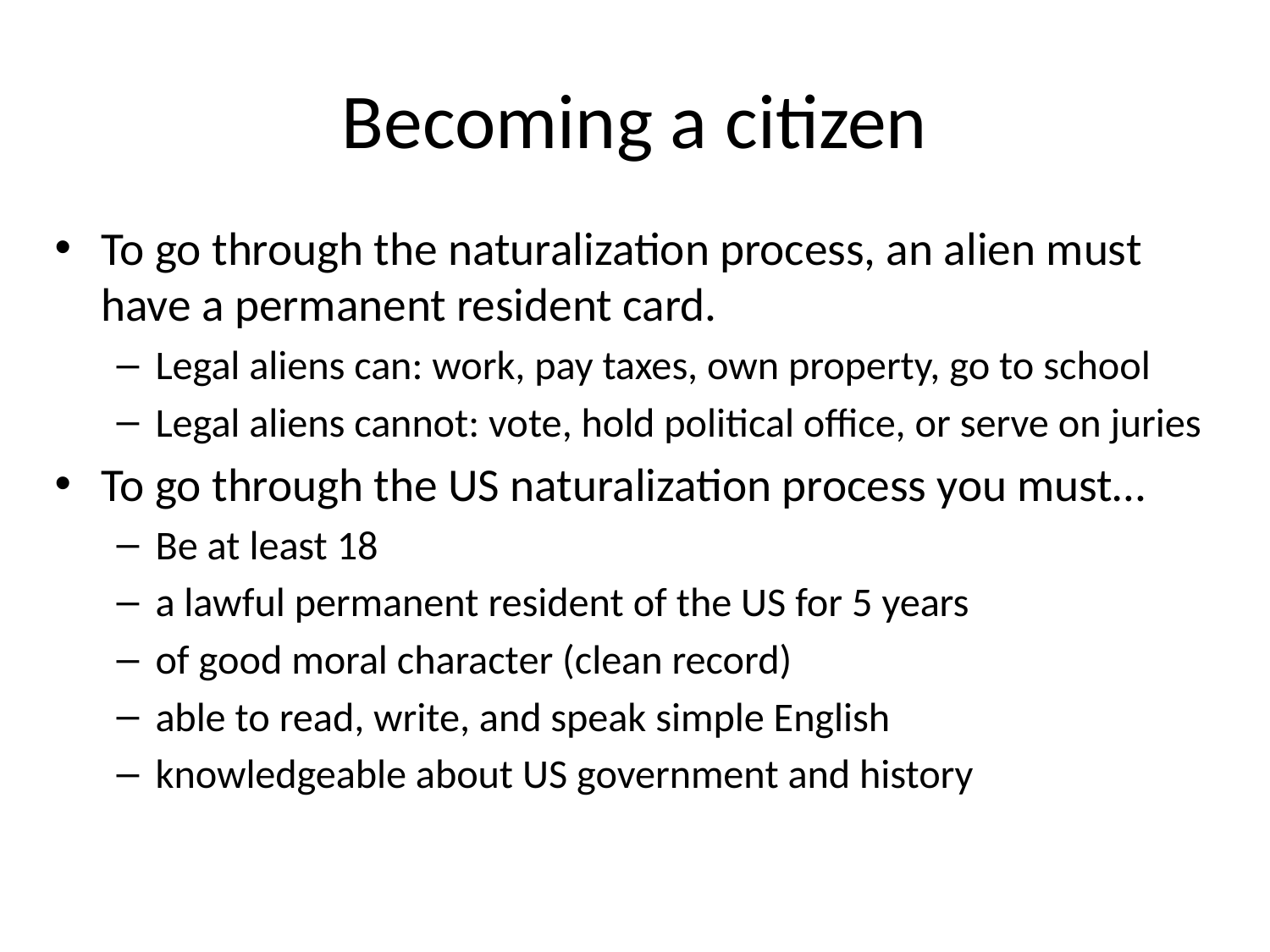

# Becoming a citizen
To go through the naturalization process, an alien must have a permanent resident card.
Legal aliens can: work, pay taxes, own property, go to school
Legal aliens cannot: vote, hold political office, or serve on juries
To go through the US naturalization process you must…
Be at least 18
a lawful permanent resident of the US for 5 years
of good moral character (clean record)
able to read, write, and speak simple English
knowledgeable about US government and history